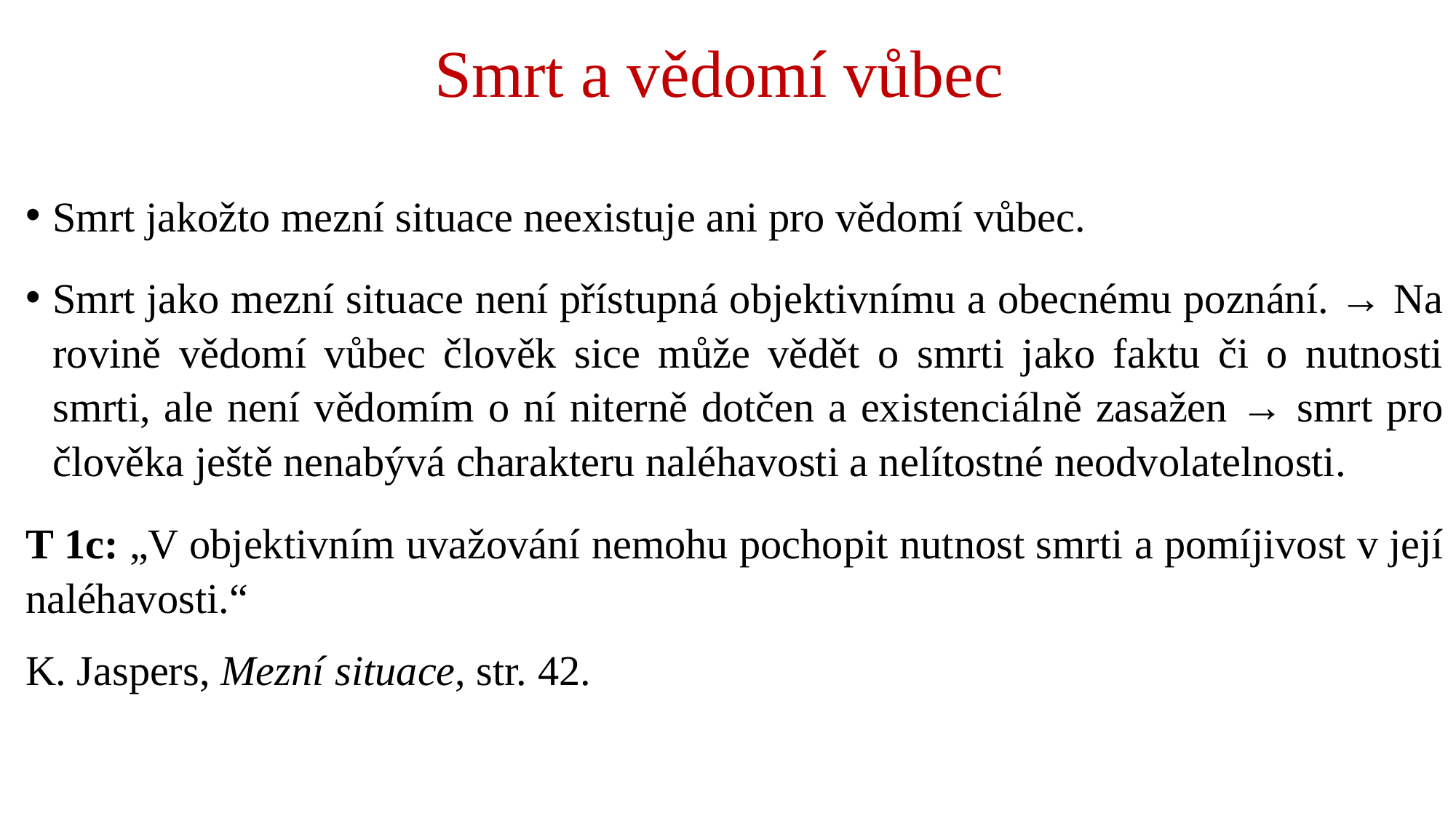

# Smrt a vědomí vůbec
Smrt jakožto mezní situace neexistuje ani pro vědomí vůbec.
Smrt jako mezní situace není přístupná objektivnímu a obecnému poznání. → Na rovině vědomí vůbec člověk sice může vědět o smrti jako faktu či o nutnosti smrti, ale není vědomím o ní niterně dotčen a existenciálně zasažen → smrt pro člověka ještě nenabývá charakteru naléhavosti a nelítostné neodvolatelnosti.
T 1c: „V objektivním uvažování nemohu pochopit nutnost smrti a pomíjivost v její naléhavosti.“
K. Jaspers, Mezní situace, str. 42.